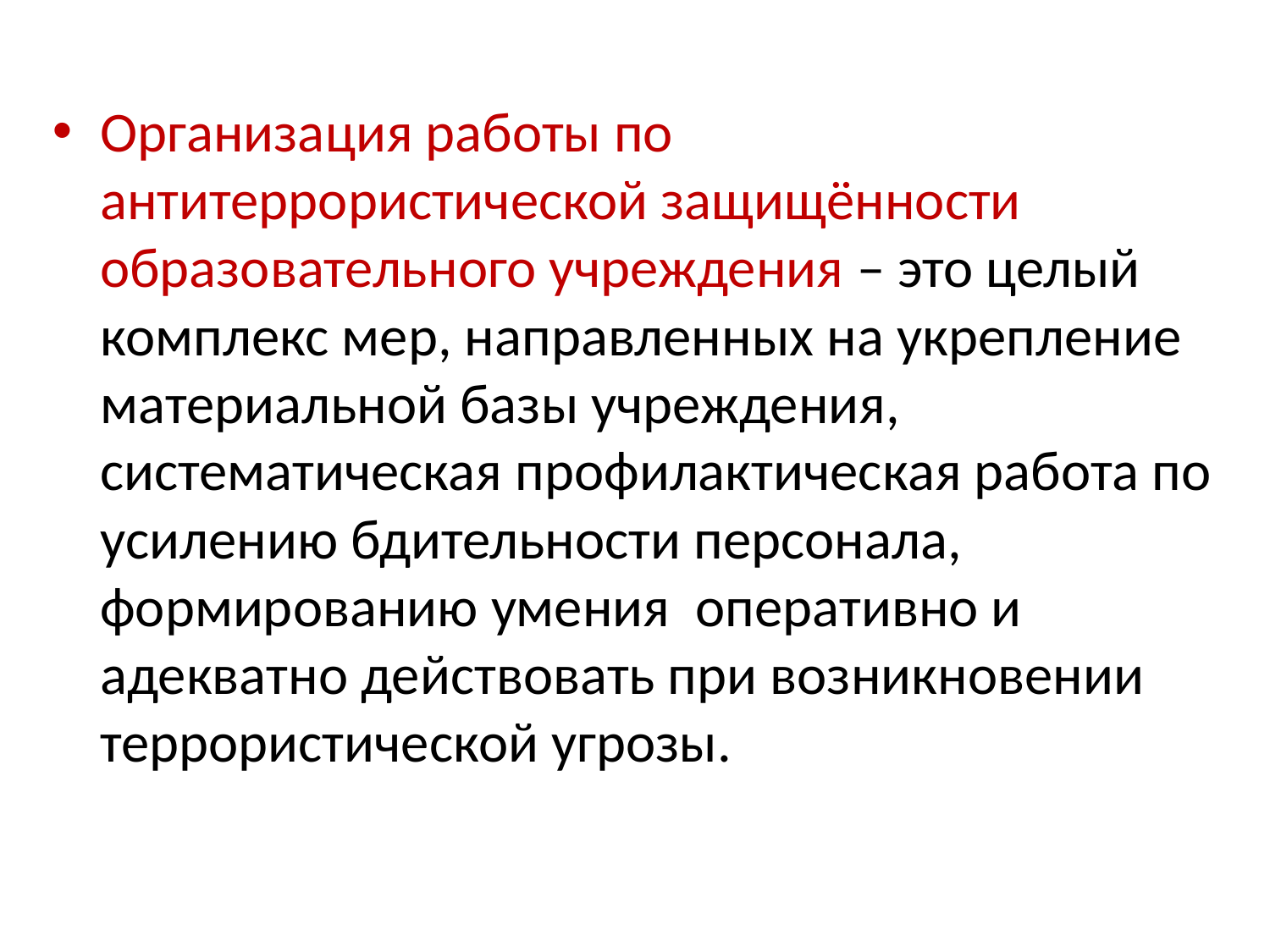

Организация работы по антитеррористической защищённости образовательного учреждения – это целый комплекс мер, направленных на укрепление материальной базы учреждения, систематическая профилактическая работа по усилению бдительности персонала, формированию умения  оперативно и адекватно действовать при возникновении террористической угрозы.